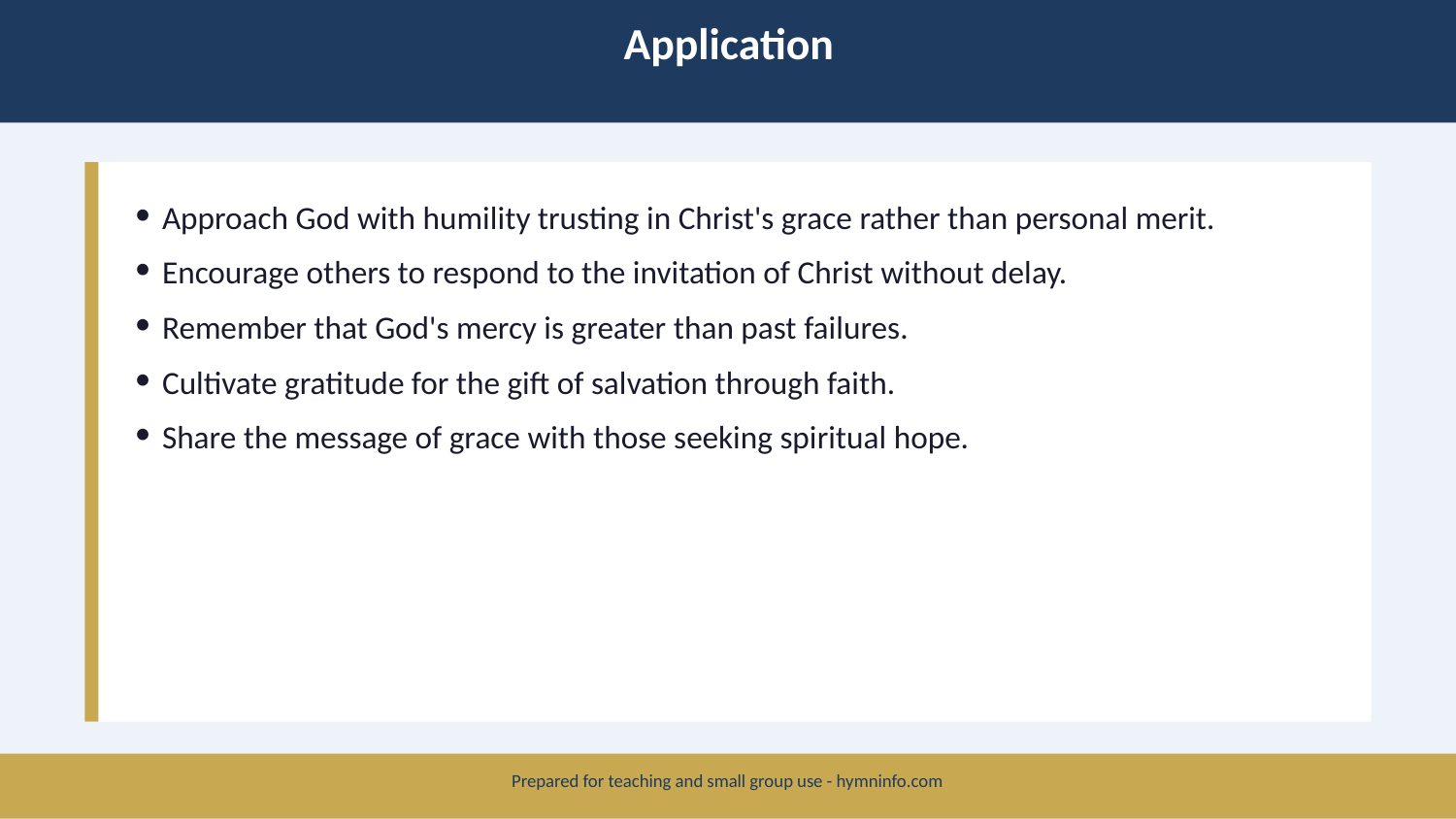

Application

Approach God with humility trusting in Christ's grace rather than personal merit.
Encourage others to respond to the invitation of Christ without delay.
Remember that God's mercy is greater than past failures.
Cultivate gratitude for the gift of salvation through faith.
Share the message of grace with those seeking spiritual hope.

Prepared for teaching and small group use - hymninfo.com